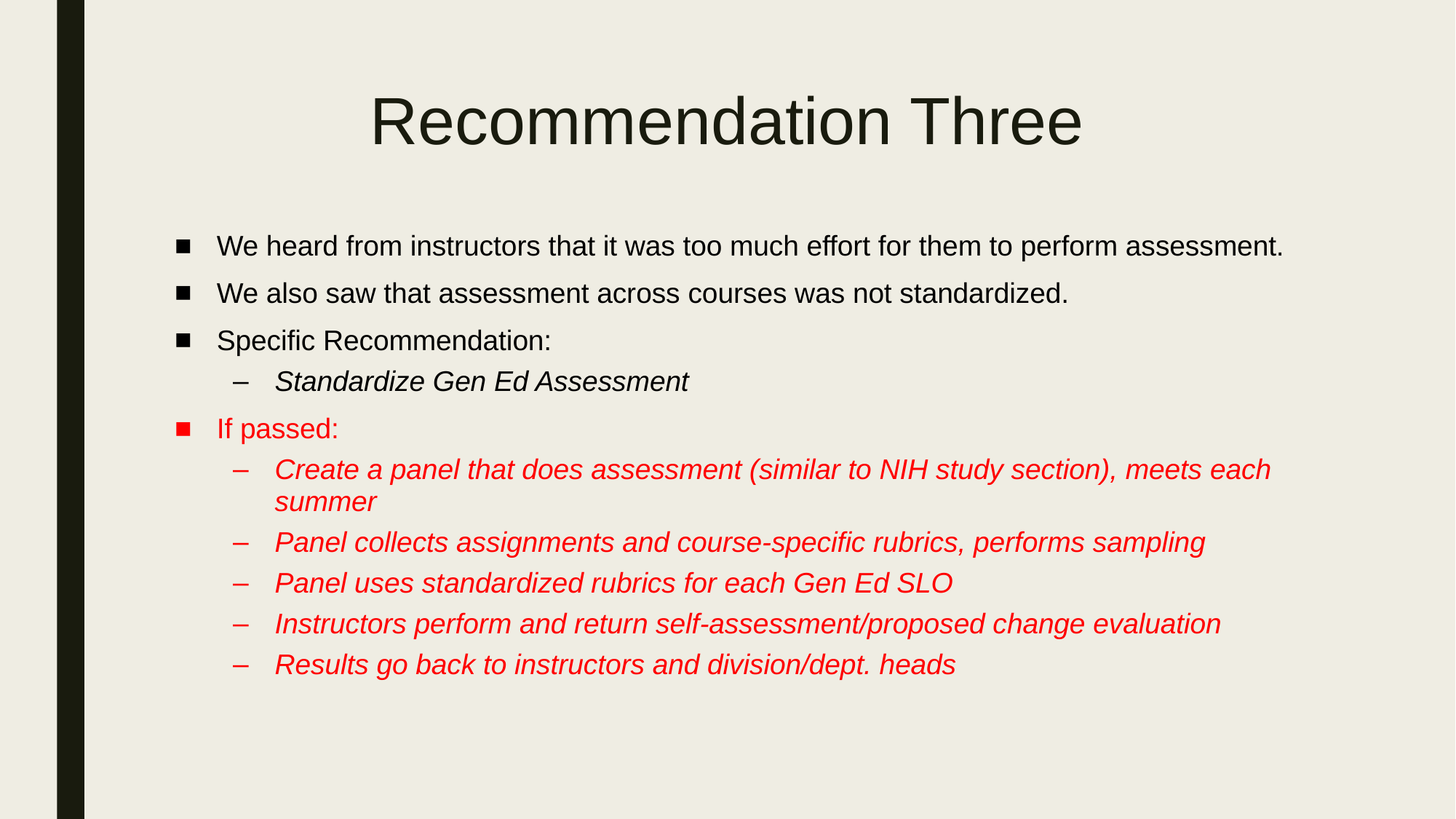

# Recommendation Three
We heard from instructors that it was too much effort for them to perform assessment.
We also saw that assessment across courses was not standardized.
Specific Recommendation:
Standardize Gen Ed Assessment
If passed:
Create a panel that does assessment (similar to NIH study section), meets each summer
Panel collects assignments and course-specific rubrics, performs sampling
Panel uses standardized rubrics for each Gen Ed SLO
Instructors perform and return self-assessment/proposed change evaluation
Results go back to instructors and division/dept. heads